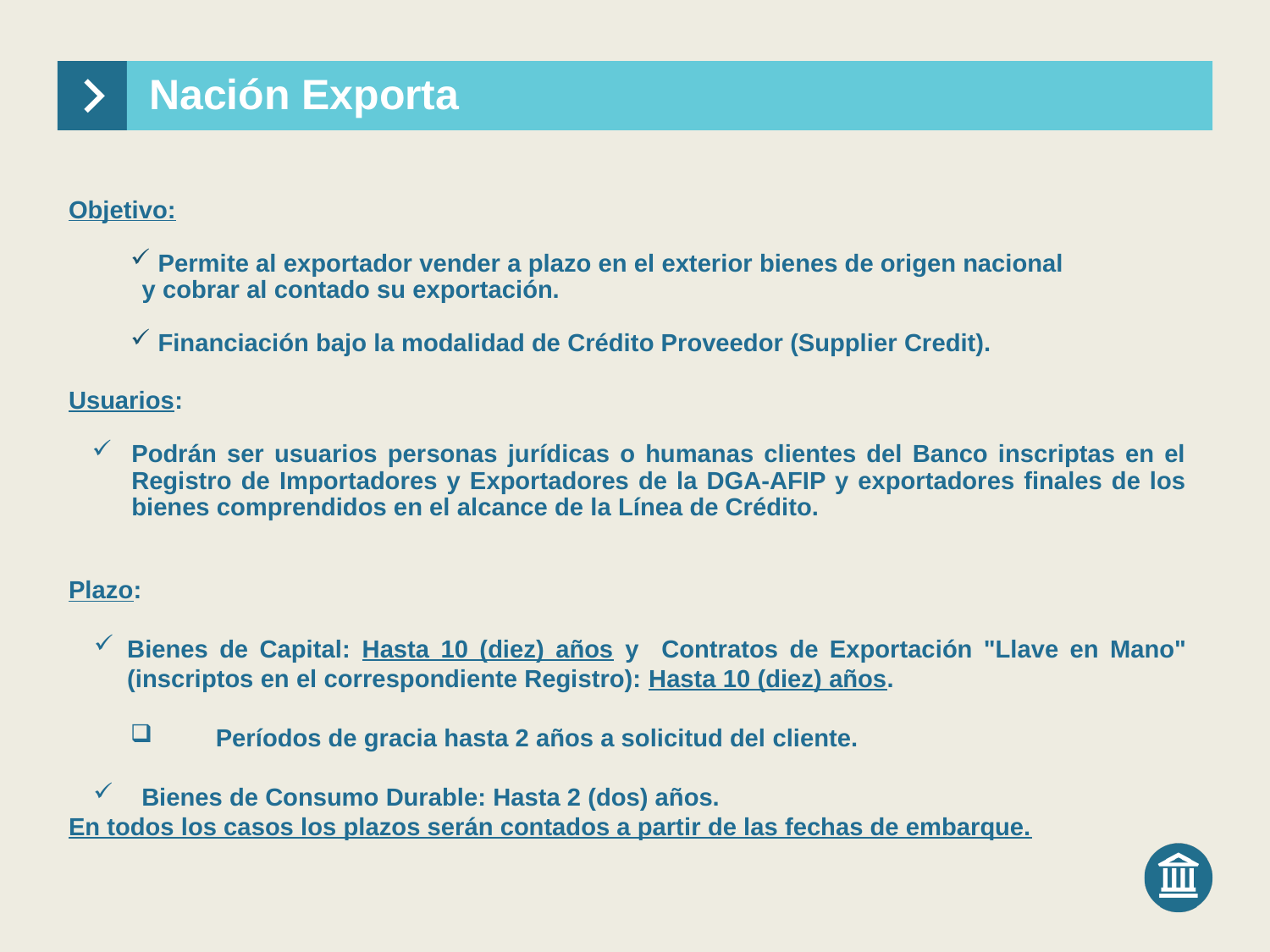

# Nación Exporta

Objetivo:

 Permite al exportador vender a plazo en el exterior bienes de origen nacional
       y cobrar al contado su exportación.

 Financiación bajo la modalidad de Crédito Proveedor (Supplier Credit).

Usuarios:

Podrán ser usuarios personas jurídicas o humanas clientes del Banco inscriptas en el Registro de Importadores y Exportadores de la DGA-AFIP y exportadores finales de los bienes comprendidos en el alcance de la Línea de Crédito.

Plazo:

Bienes de Capital: Hasta 10 (diez) años y  Contratos de Exportación "Llave en Mano" (inscriptos en el correspondiente Registro): Hasta 10 (diez) años.

         Períodos de gracia hasta 2 años a solicitud del cliente.

    Bienes de Consumo Durable: Hasta 2 (dos) años.
En todos los casos los plazos serán contados a partir de las fechas de embarque.